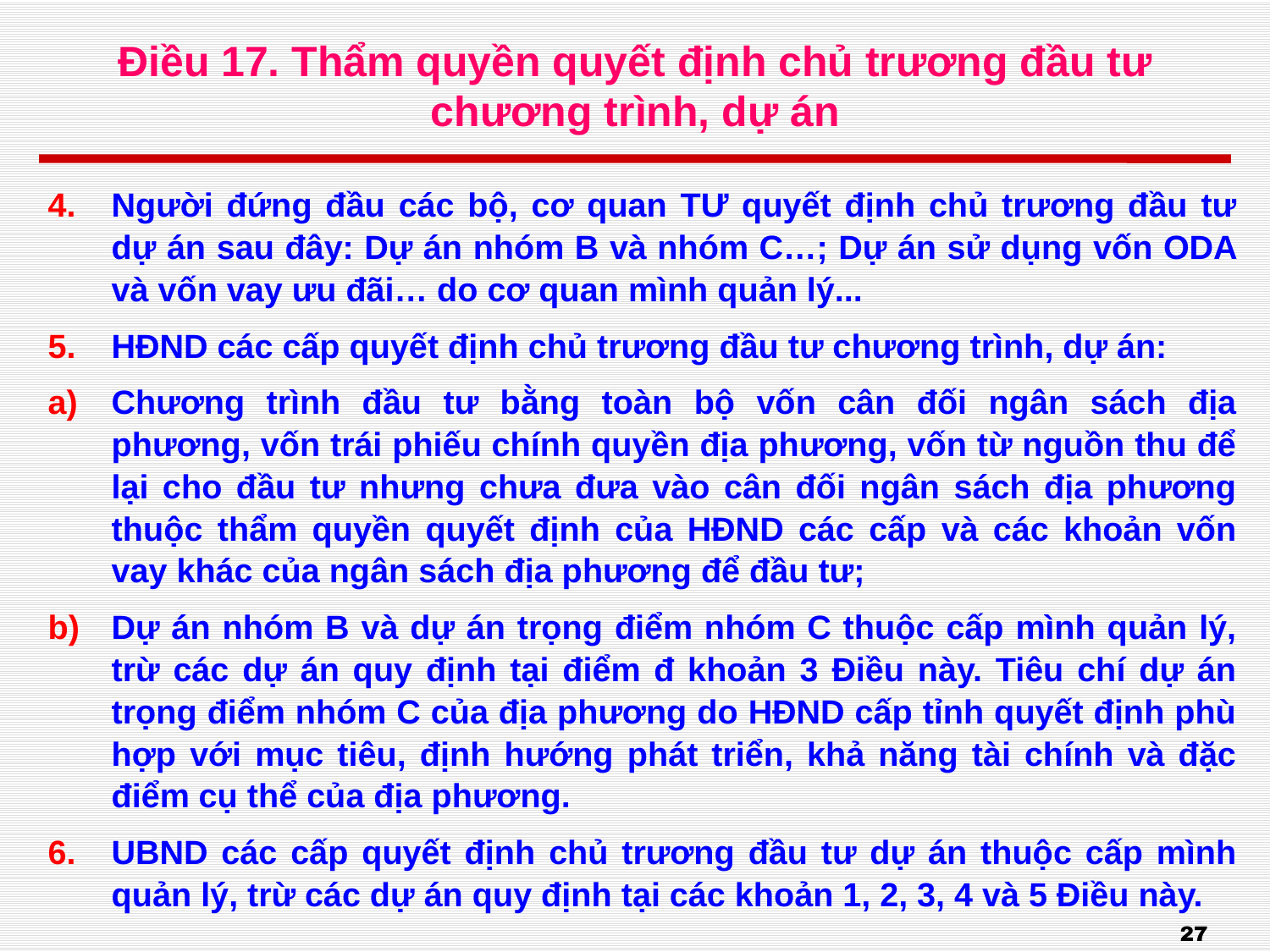

# Điều 17. Thẩm quyền quyết định chủ trương đầu tư chương trình, dự án
Người đứng đầu các bộ, cơ quan TƯ quyết định chủ trương đầu tư dự án sau đây: Dự án nhóm B và nhóm C…; Dự án sử dụng vốn ODA và vốn vay ưu đãi… do cơ quan mình quản lý...
HĐND các cấp quyết định chủ trương đầu tư chương trình, dự án:
Chương trình đầu tư bằng toàn bộ vốn cân đối ngân sách địa phương, vốn trái phiếu chính quyền địa phương, vốn từ nguồn thu để lại cho đầu tư nhưng chưa đưa vào cân đối ngân sách địa phương thuộc thẩm quyền quyết định của HĐND các cấp và các khoản vốn vay khác của ngân sách địa phương để đầu tư;
Dự án nhóm B và dự án trọng điểm nhóm C thuộc cấp mình quản lý, trừ các dự án quy định tại điểm đ khoản 3 Điều này. Tiêu chí dự án trọng điểm nhóm C của địa phương do HĐND cấp tỉnh quyết định phù hợp với mục tiêu, định hướng phát triển, khả năng tài chính và đặc điểm cụ thể của địa phương.
UBND các cấp quyết định chủ trương đầu tư dự án thuộc cấp mình quản lý, trừ các dự án quy định tại các khoản 1, 2, 3, 4 và 5 Điều này.